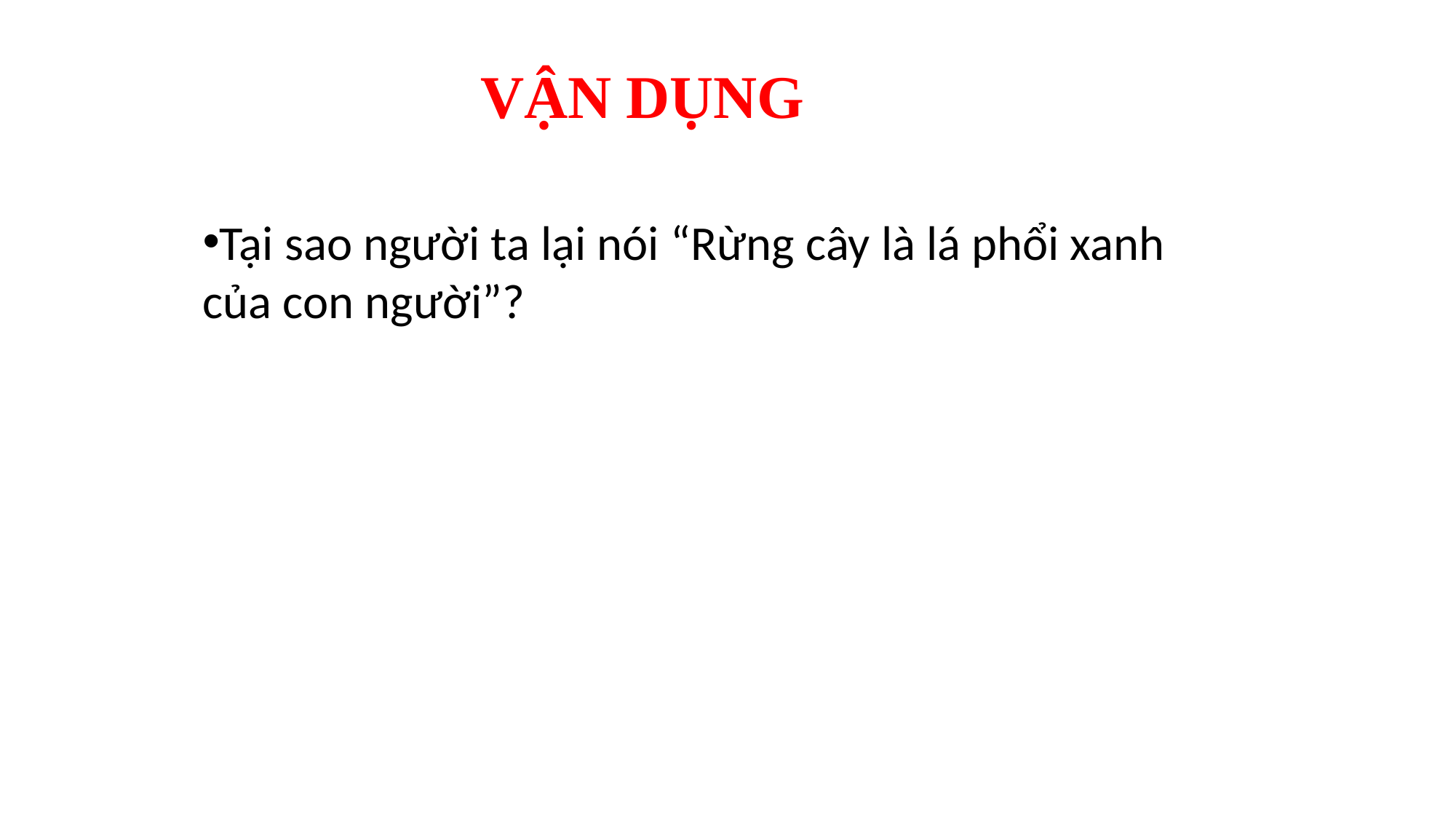

VẬN DỤNG
Tại sao người ta lại nói “Rừng cây là lá phổi xanh của con người”?